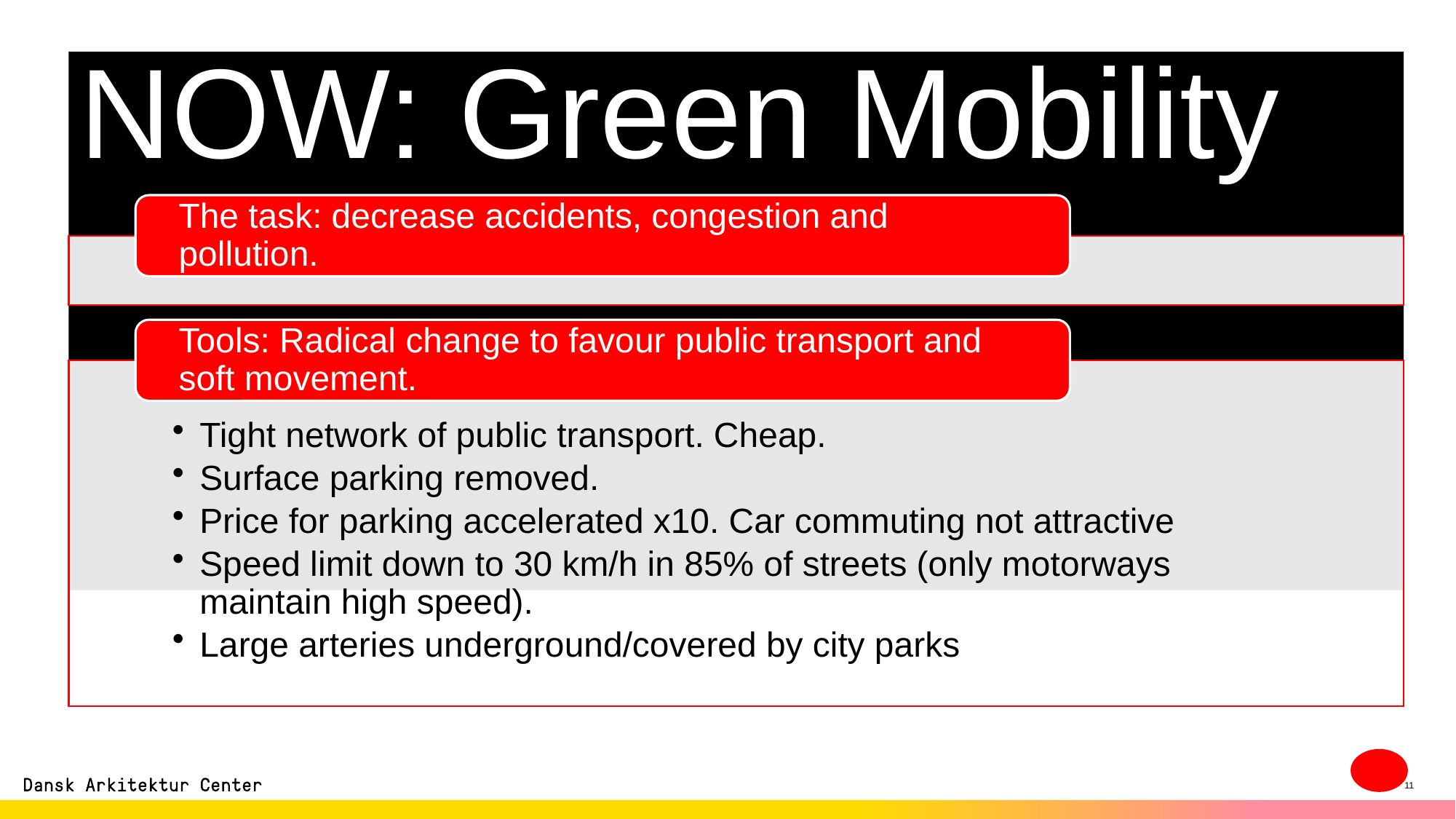

# NOW: Green Mobility
The task: decrease accidents, congestion and pollution.
Tight network of public transport. Cheap.
Surface parking removed.
Price for parking accelerated x10. Car commuting not attractive
Speed limit down to 30 km/h in 85% of streets (only motorways maintain high speed).
Large arteries underground/covered by city parks
Tools: Radical change to favour public transport and soft movement.
11